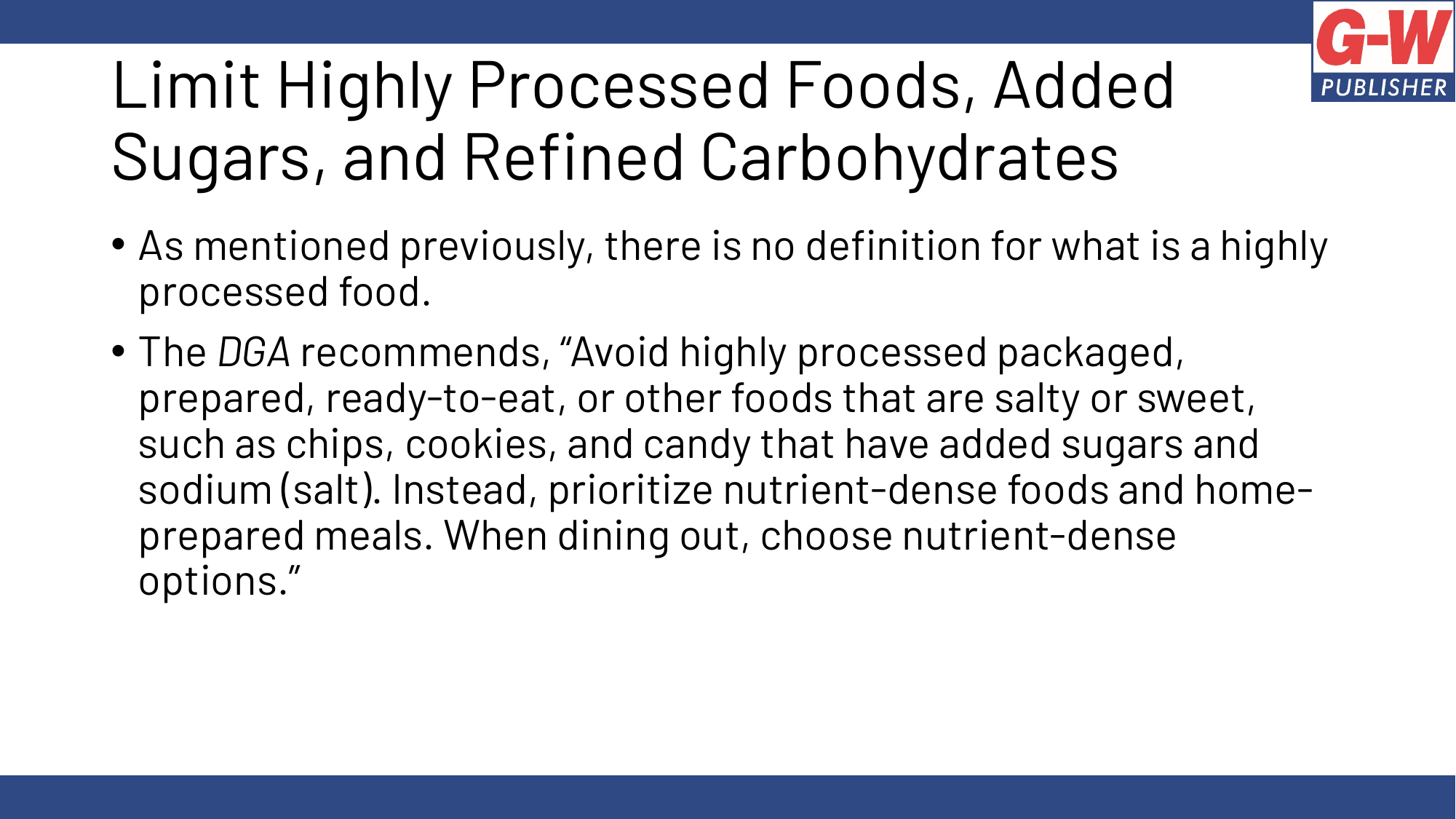

# Limit Highly Processed Foods, Added Sugars, and Refined Carbohydrates
As mentioned previously, there is no definition for what is a highly processed food.
The DGA recommends, “Avoid highly processed packaged, prepared, ready-to-eat, or other foods that are salty or sweet, such as chips, cookies, and candy that have added sugars and sodium (salt). Instead, prioritize nutrient-dense foods and home-prepared meals. When dining out, choose nutrient-dense options.”